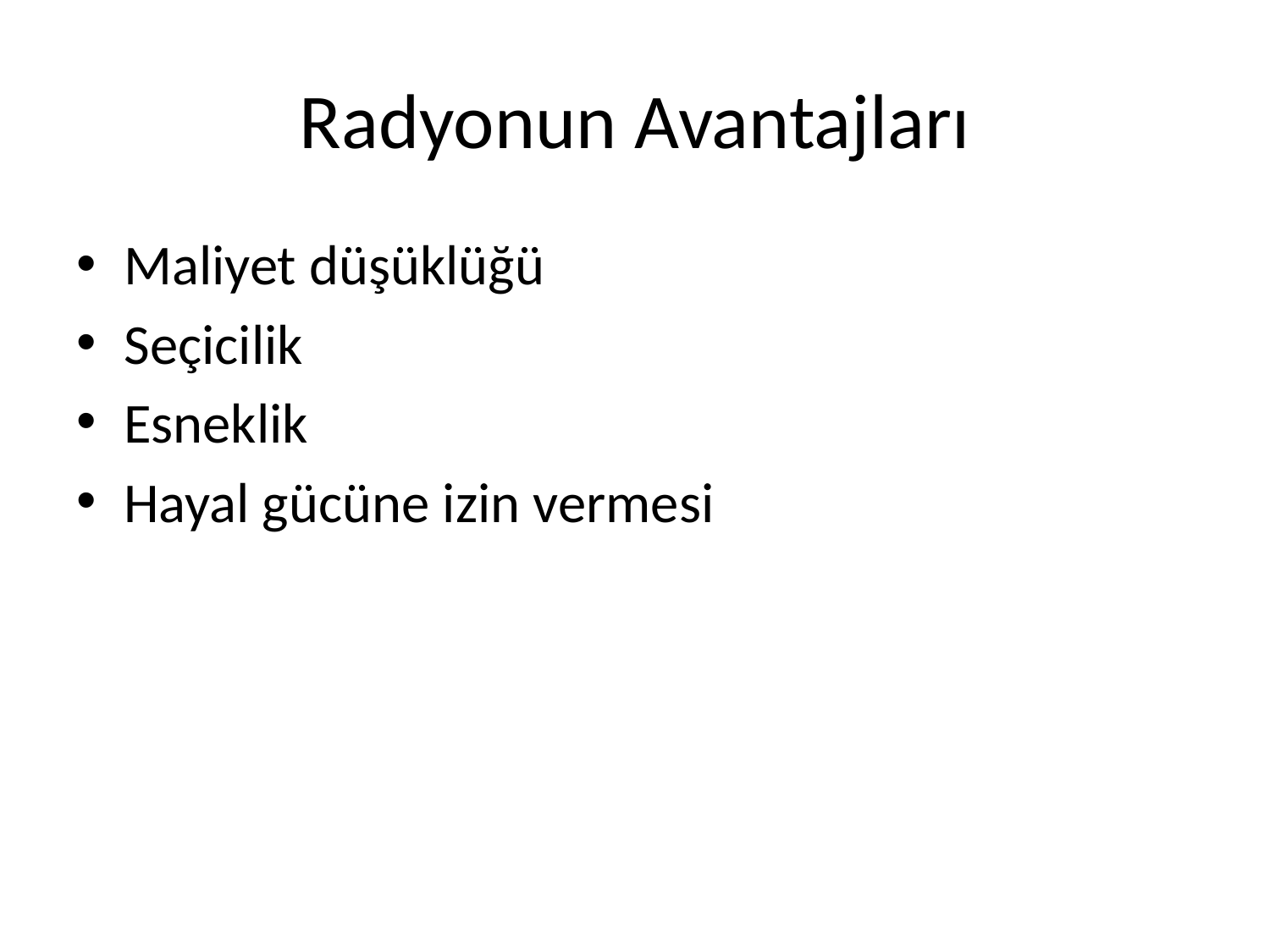

# Radyonun Avantajları
Maliyet düşüklüğü
Seçicilik
Esneklik
Hayal gücüne izin vermesi